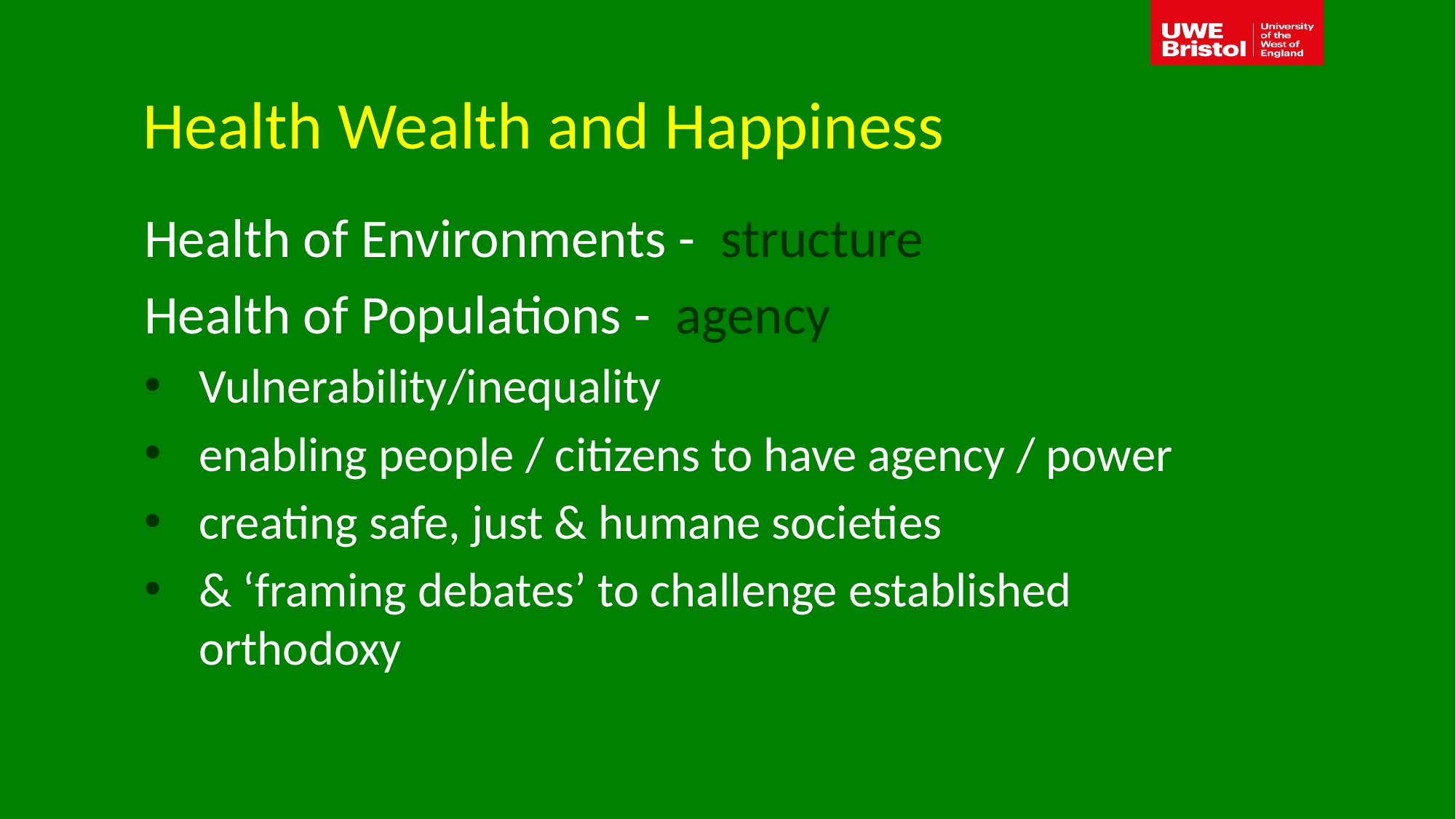

# Health Wealth and Happiness
Health of Environments -  structure
Health of Populations -  agency
Vulnerability/inequality
enabling people / citizens to have agency / power
creating safe, just & humane societies
& ‘framing debates’ to challenge established orthodoxy